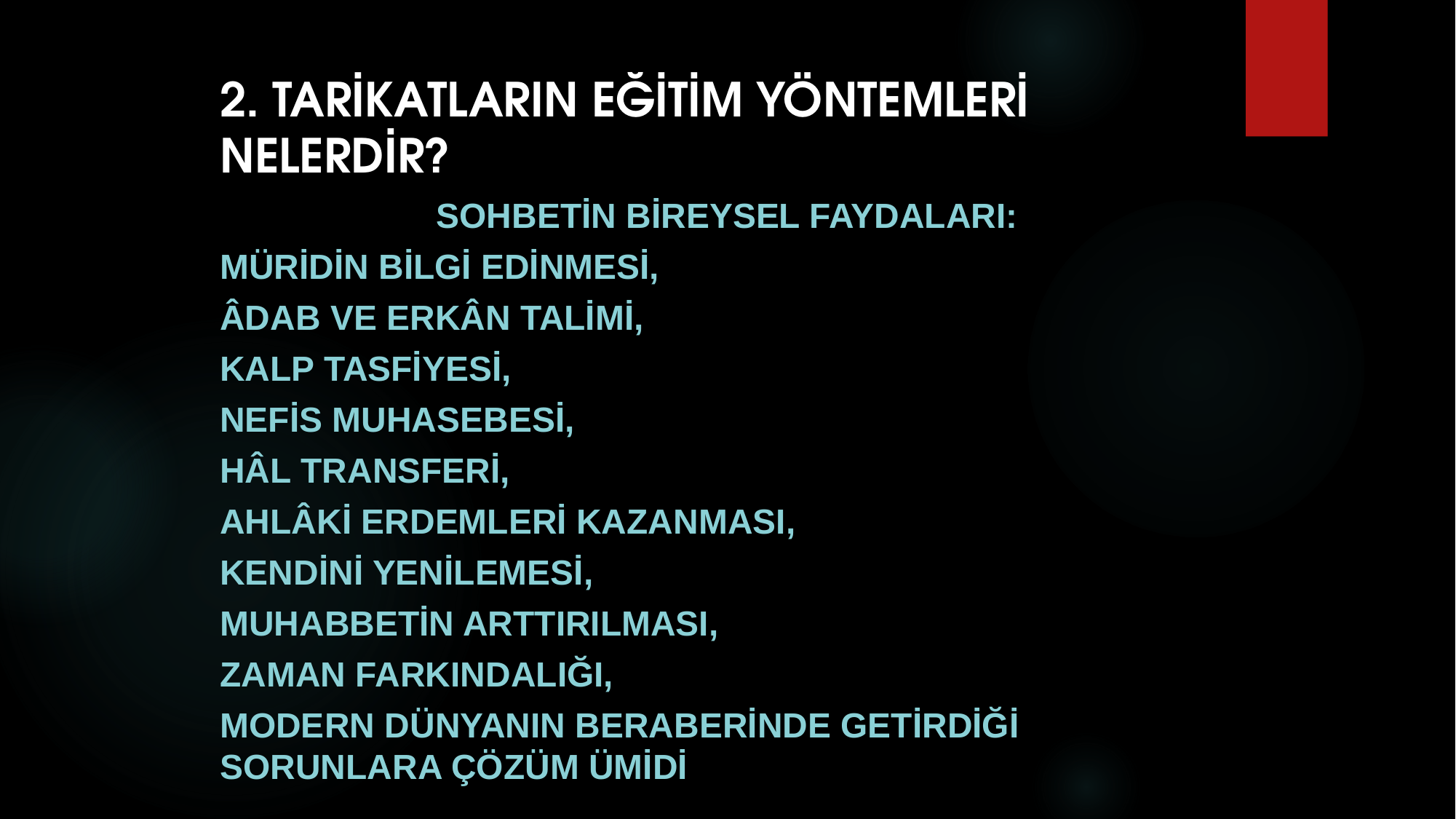

# 2. Tarikatların eğitim yöntemleri nelerdir?
Sohbetin bireysel faydaları:
müridin bilgi edinmesi,
âdab ve erkân talimi,
kalp tasfiyesi,
nefis muhasebesi,
hâl transferi,
ahlâki erdemleri kazanması,
kendini yenilemesi,
muhabbetin arttırılması,
zaman farkındalığı,
modern dünyanın beraberinde getirdiği sorunlara çözüm ümidi